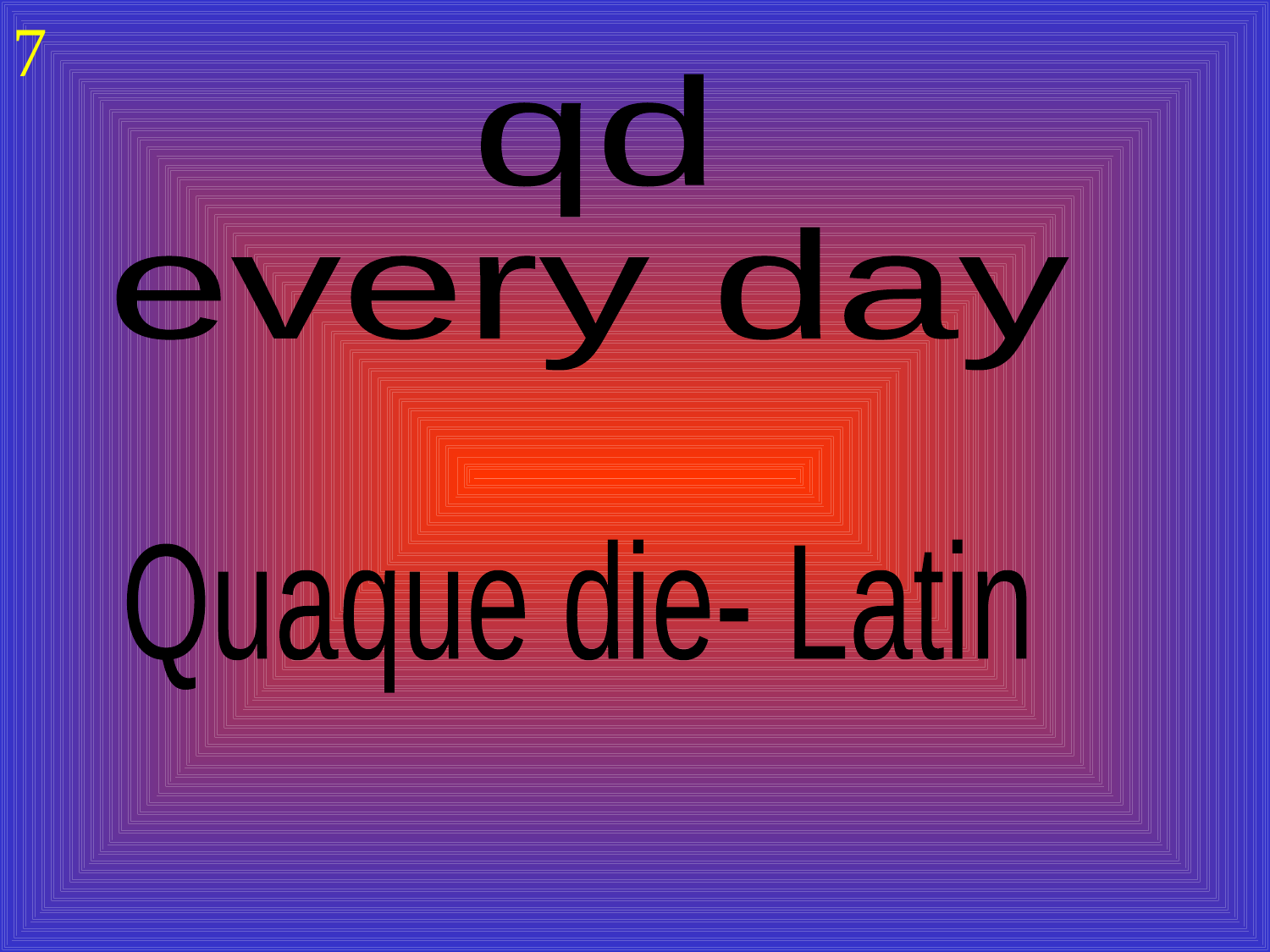

7
qd
every day
Quaque die- Latin